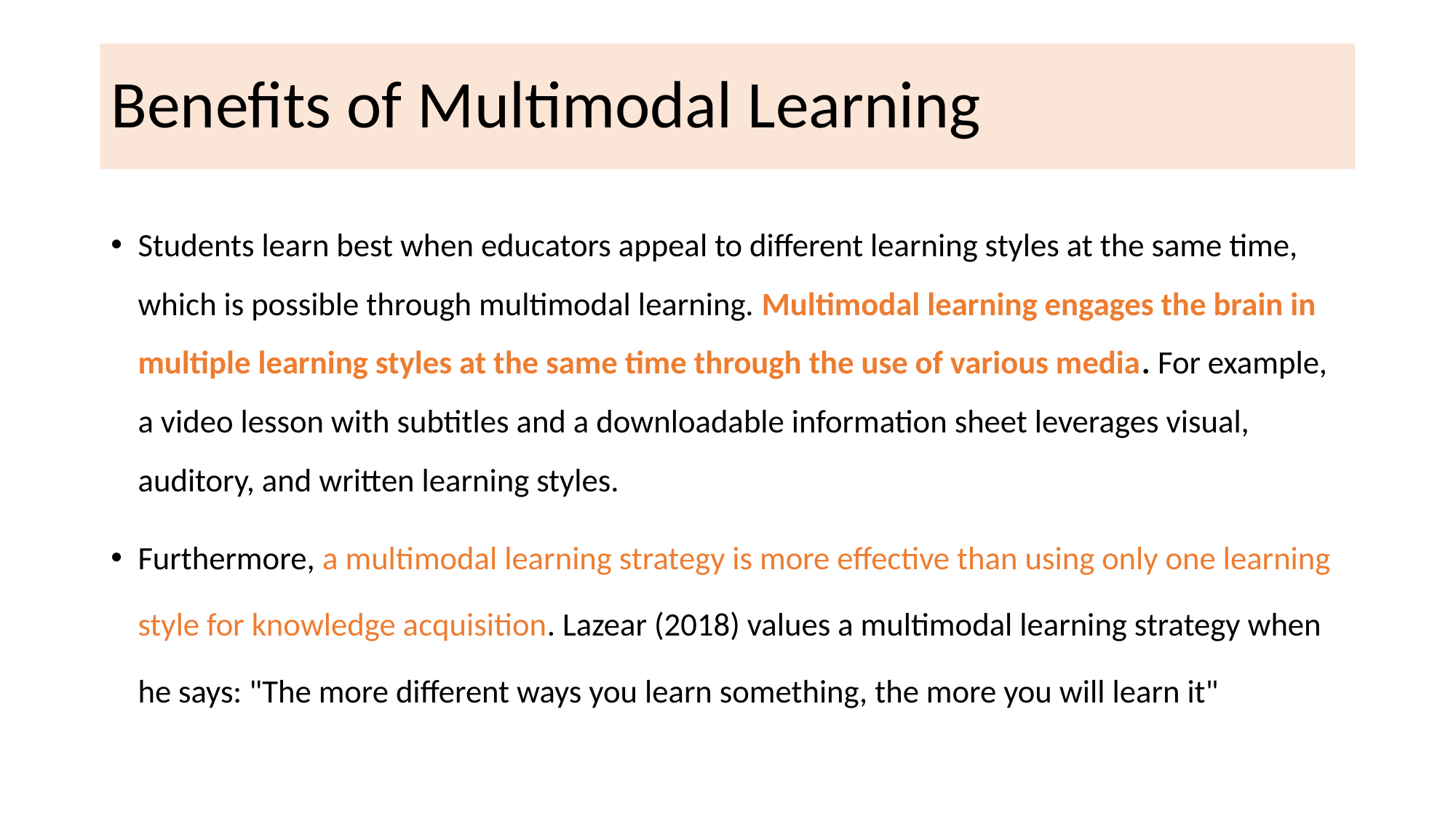

# Benefits of Multimodal Learning
Students learn best when educators appeal to different learning styles at the same time, which is possible through multimodal learning. Multimodal learning engages the brain in multiple learning styles at the same time through the use of various media. For example, a video lesson with subtitles and a downloadable information sheet leverages visual, auditory, and written learning styles.
Furthermore, a multimodal learning strategy is more effective than using only one learning style for knowledge acquisition. Lazear (2018) values a multimodal learning strategy when he says: "The more different ways you learn something, the more you will learn it"